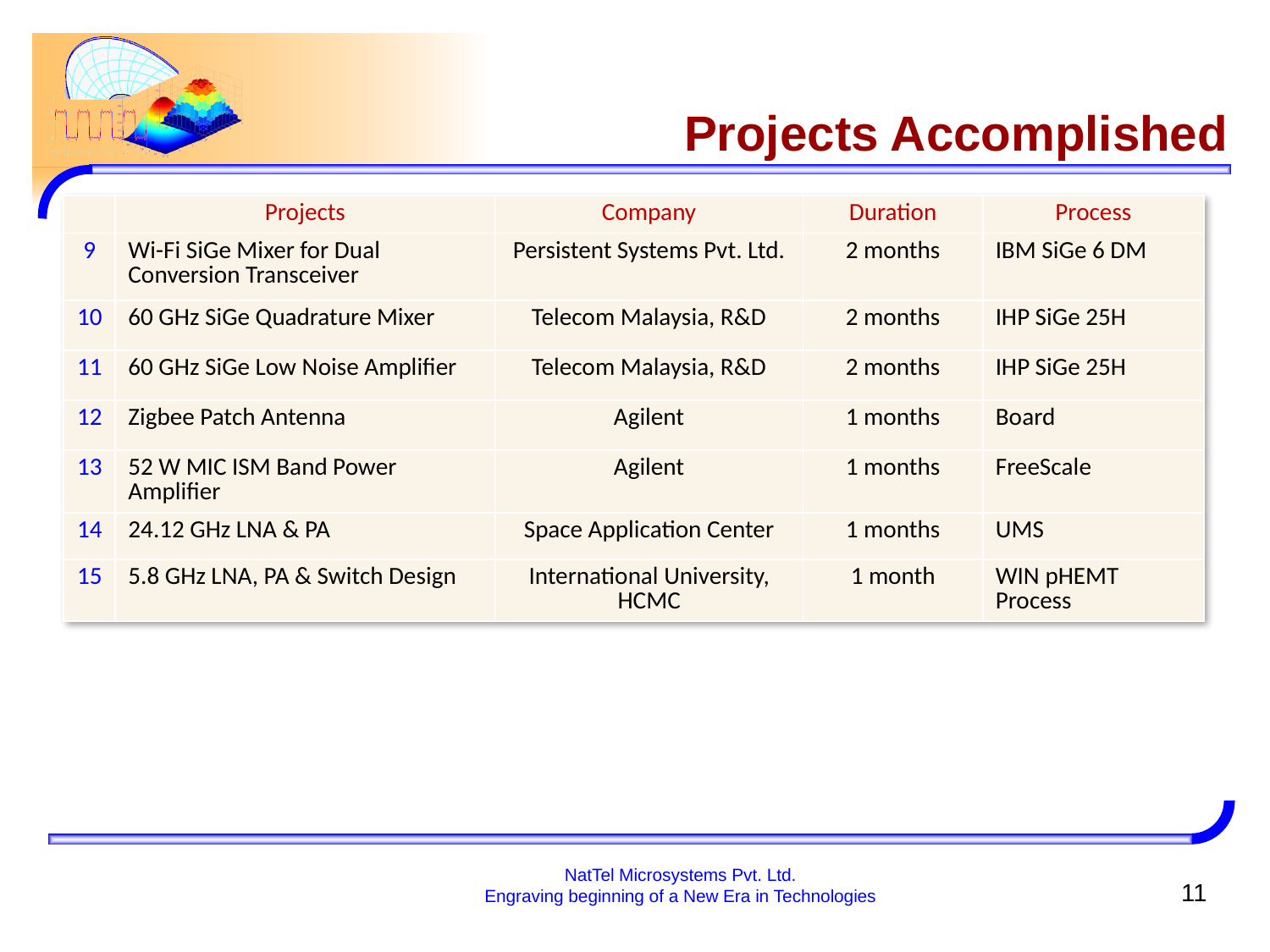

# Projects Accomplished
|  | Projects | Company | Duration | Process |
| --- | --- | --- | --- | --- |
| 9 | Wi-Fi SiGe Mixer for Dual Conversion Transceiver | Persistent Systems Pvt. Ltd. | 2 months | IBM SiGe 6 DM |
| 10 | 60 GHz SiGe Quadrature Mixer | Telecom Malaysia, R&D | 2 months | IHP SiGe 25H |
| 11 | 60 GHz SiGe Low Noise Amplifier | Telecom Malaysia, R&D | 2 months | IHP SiGe 25H |
| 12 | Zigbee Patch Antenna | Agilent | 1 months | Board |
| 13 | 52 W MIC ISM Band Power Amplifier | Agilent | 1 months | FreeScale |
| 14 | 24.12 GHz LNA & PA | Space Application Center | 1 months | UMS |
| 15 | 5.8 GHz LNA, PA & Switch Design | International University, HCMC | 1 month | WIN pHEMT Process |
NatTel Microsystems Pvt. Ltd.
Engraving beginning of a New Era in Technologies
11